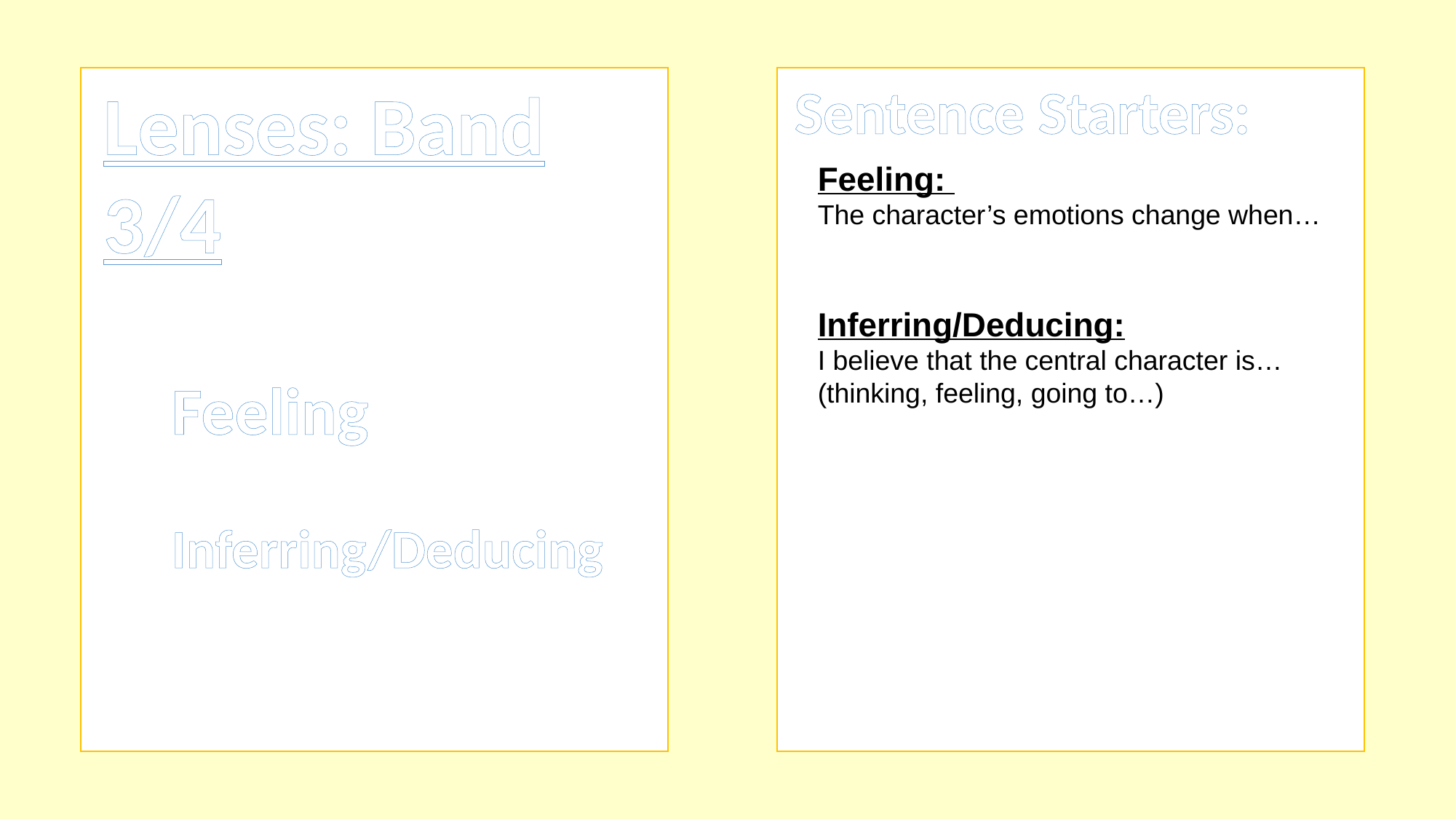

Lenses: Band 3/4

Feeling

Inferring/Deducing

Sentence Starters:
Feeling:
The character’s emotions change when…

Inferring/Deducing:
I believe that the central character is…
(thinking, feeling, going to…)